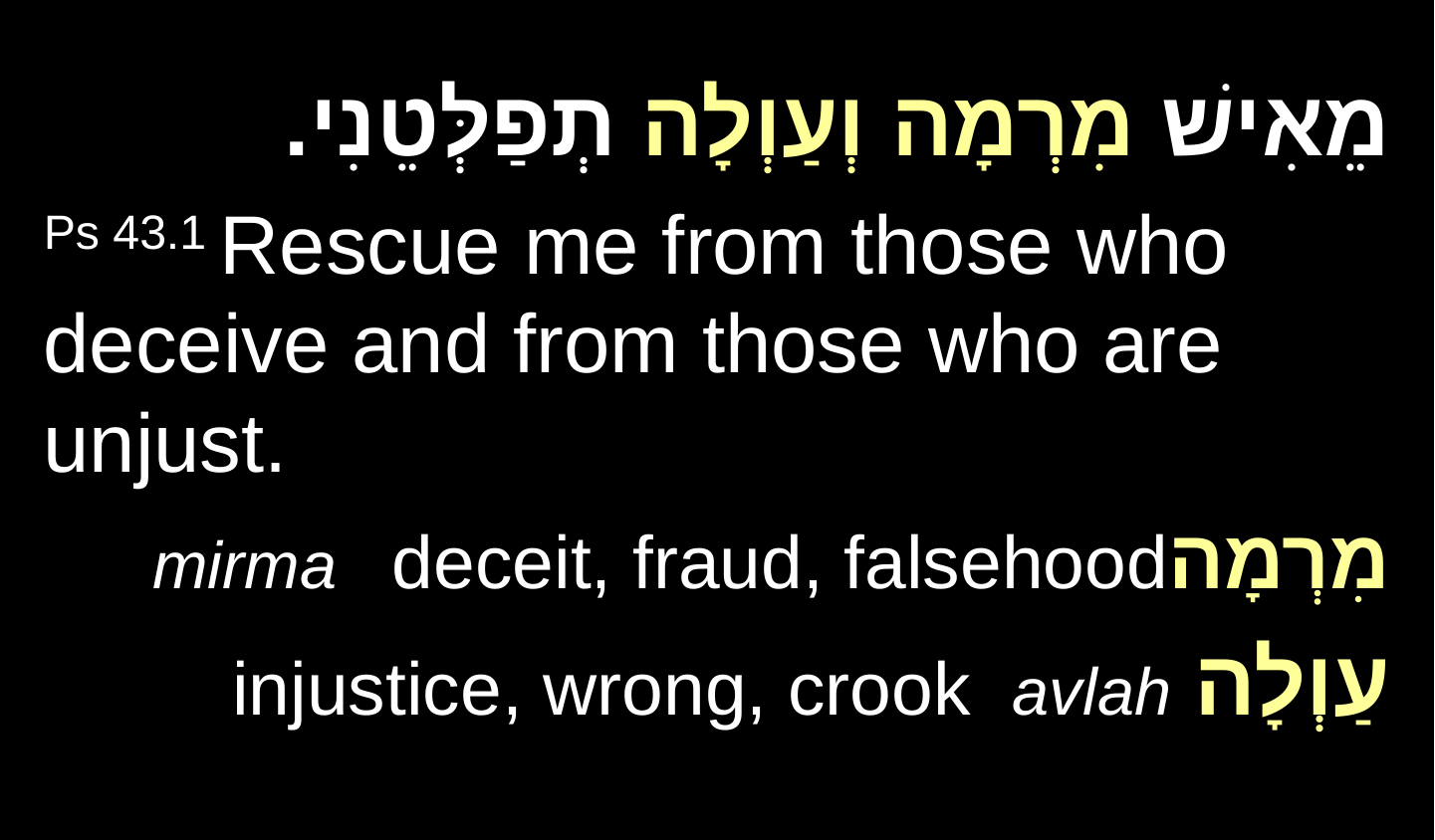

מֵאִישׁ מִרְמָה וְעַוְלָה תְפַלְּטֵנִי.
Ps 43.1 Rescue me from those who deceive and from those who are unjust.
מִרְמָהmirma   deceit, fraud, falsehood
עַוְלָה injustice, wrong, crook  avlah